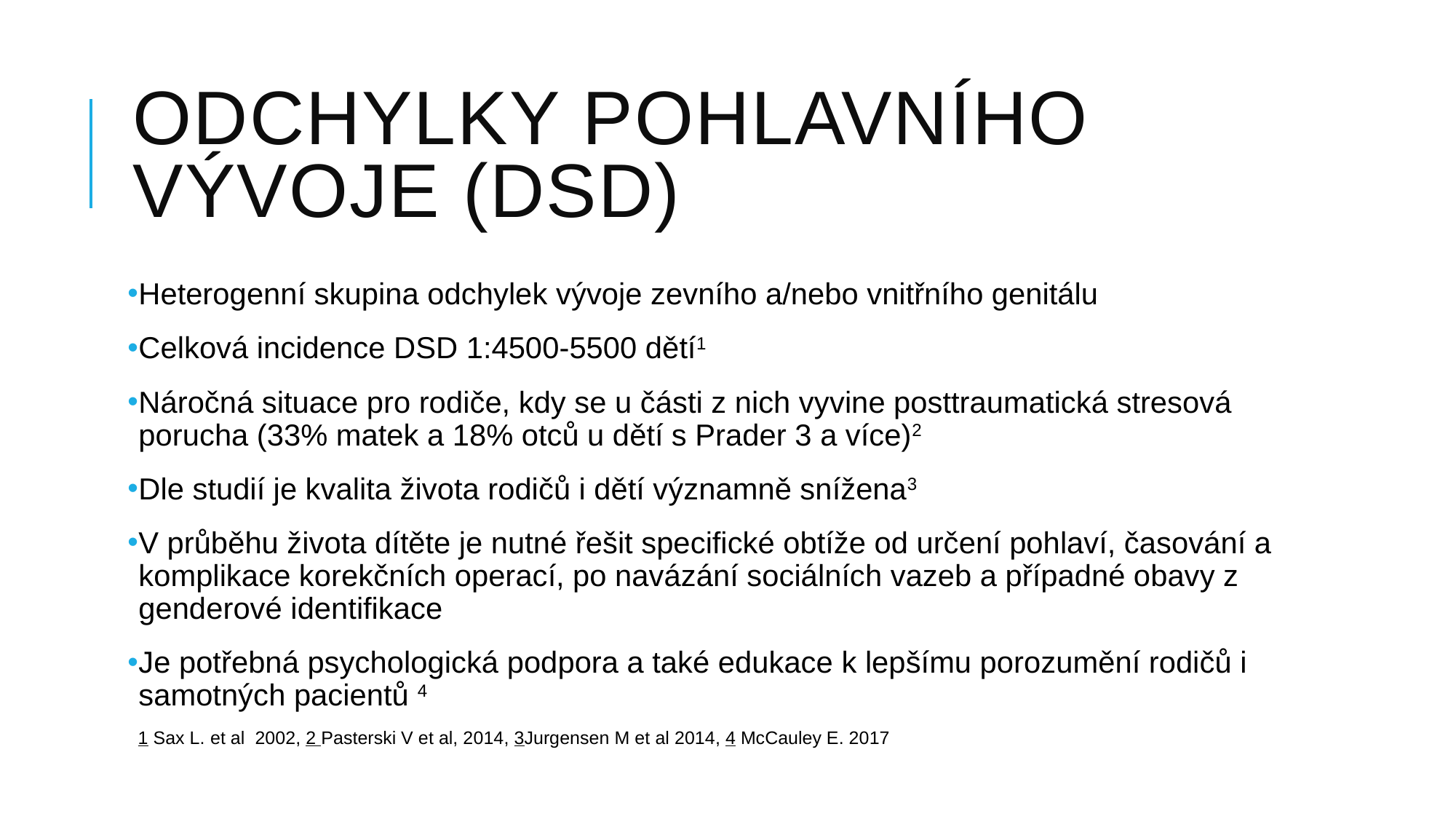

# Odchylky pohlavního vývoje (DSD)
Heterogenní skupina odchylek vývoje zevního a/nebo vnitřního genitálu
Celková incidence DSD 1:4500-5500 dětí1
Náročná situace pro rodiče, kdy se u části z nich vyvine posttraumatická stresová porucha (33% matek a 18% otců u dětí s Prader 3 a více)2
Dle studií je kvalita života rodičů i dětí významně snížena3
V průběhu života dítěte je nutné řešit specifické obtíže od určení pohlaví, časování a komplikace korekčních operací, po navázání sociálních vazeb a případné obavy z genderové identifikace
Je potřebná psychologická podpora a také edukace k lepšímu porozumění rodičů i samotných pacientů 4
1 Sax L. et al  2002, 2 Pasterski V et al, 2014, 3Jurgensen M et al 2014, 4 McCauley E. 2017